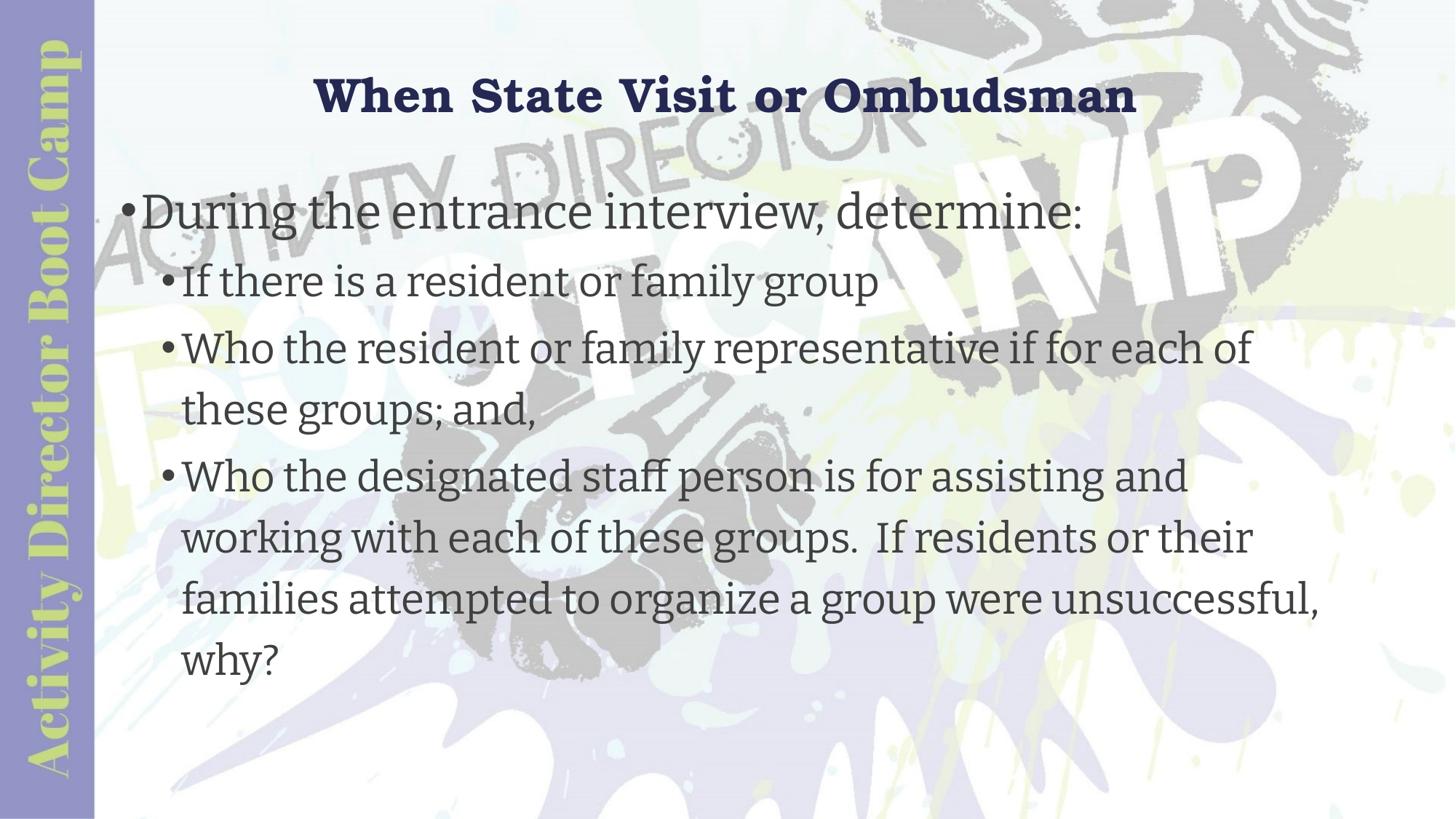

# When State Visit or Ombudsman
During the entrance interview, determine:
If there is a resident or family group
Who the resident or family representative if for each of these groups; and,
Who the designated staff person is for assisting and working with each of these groups.  If residents or their families attempted to organize a group were unsuccessful, why?